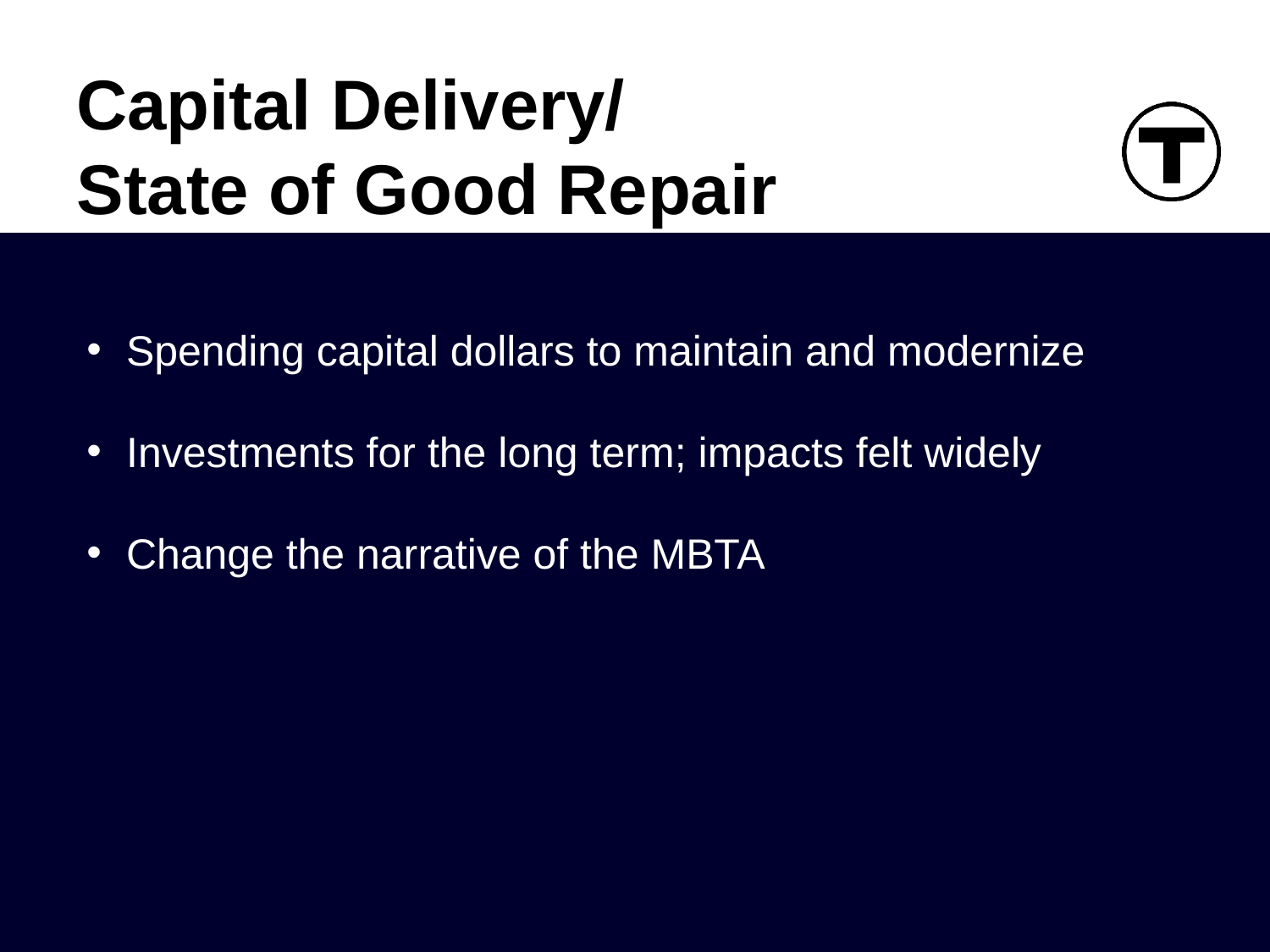

# Capital Delivery/ State of Good Repair
Spending capital dollars to maintain and modernize

Investments for the long term; impacts felt widely

Change the narrative of the MBTA